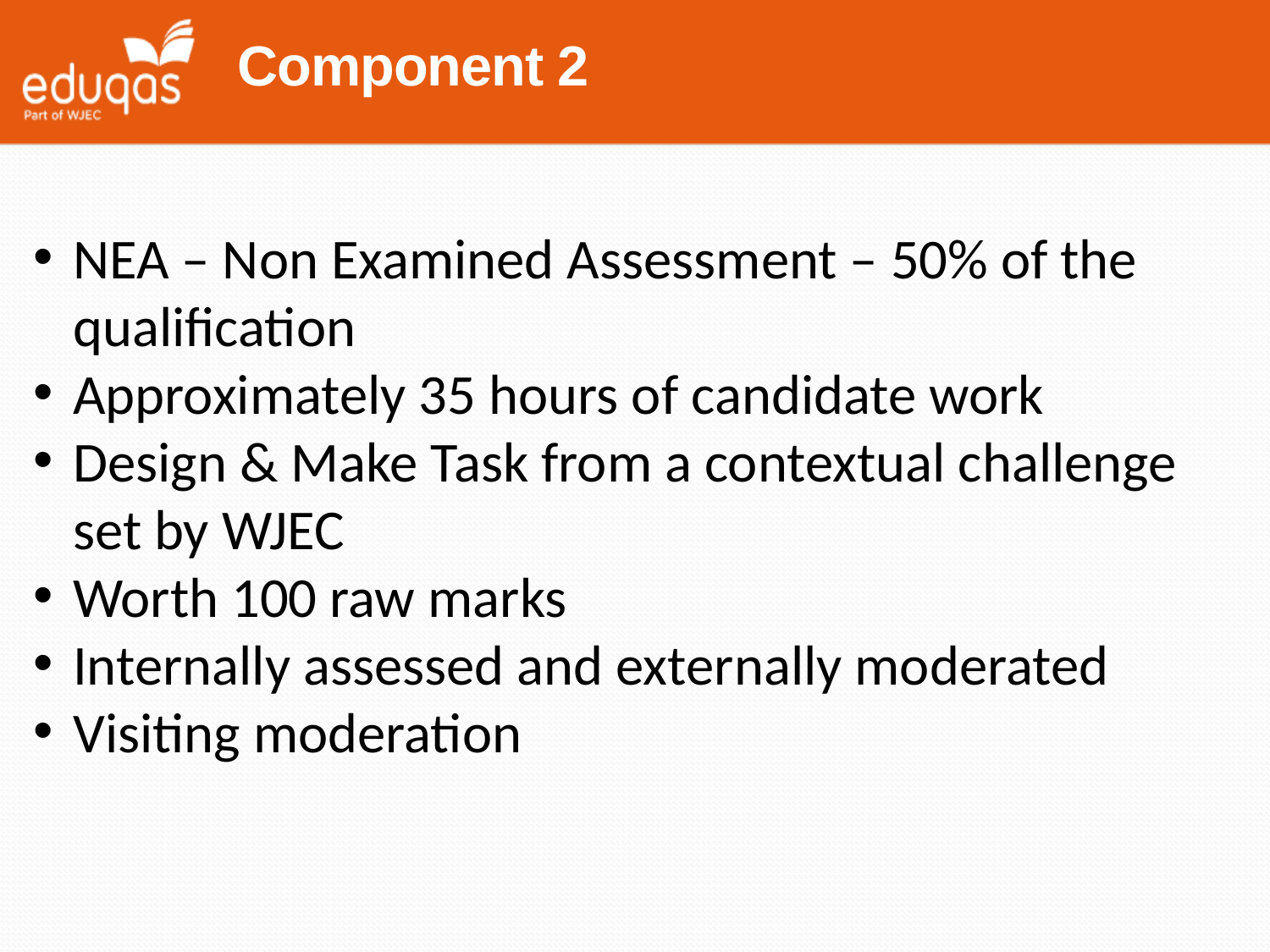

Component 2
NEA – Non Examined Assessment – 50% of the qualification
Approximately 35 hours of candidate work
Design & Make Task from a contextual challenge set by WJEC
Worth 100 raw marks
Internally assessed and externally moderated
Visiting moderation